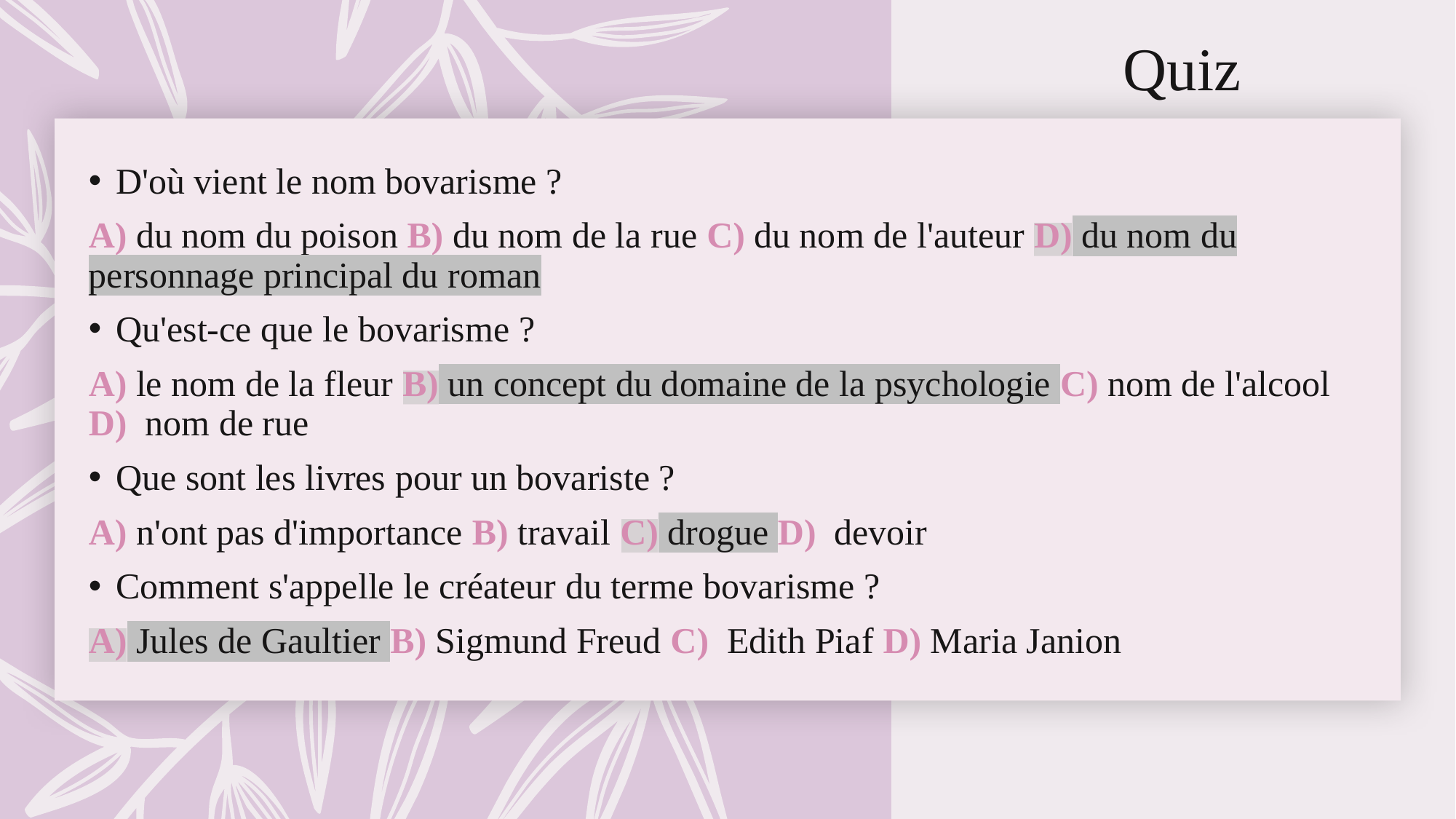

# Quiz

D'où vient le nom bovarisme ?
A) du nom du poison B) du nom de la rue C) du nom de l'auteur D) du nom du personnage principal du roman
Qu'est-ce que le bovarisme ?
A) le nom de la fleur B) un concept du domaine de la psychologie C) nom de l'alcool D)  nom de rue
Que sont les livres pour un bovariste ?
A) n'ont pas d'importance B) travail C) drogue D)  devoir
Comment s'appelle le créateur du terme bovarisme ?
A) Jules de Gaultier B) Sigmund Freud C)  Edith Piaf D) Maria Janion